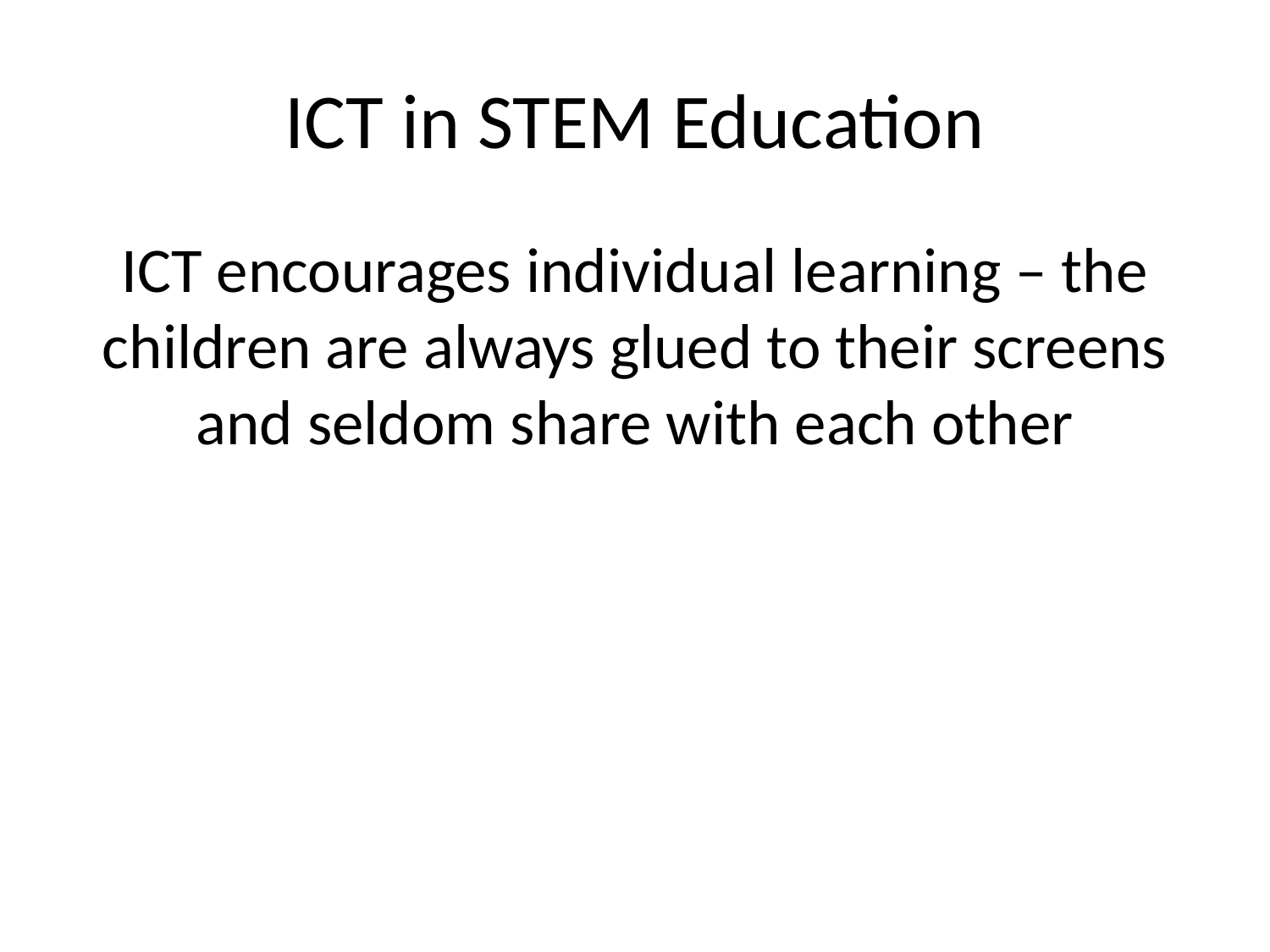

# ICT in STEM Education
ICT encourages individual learning – the children are always glued to their screens and seldom share with each other